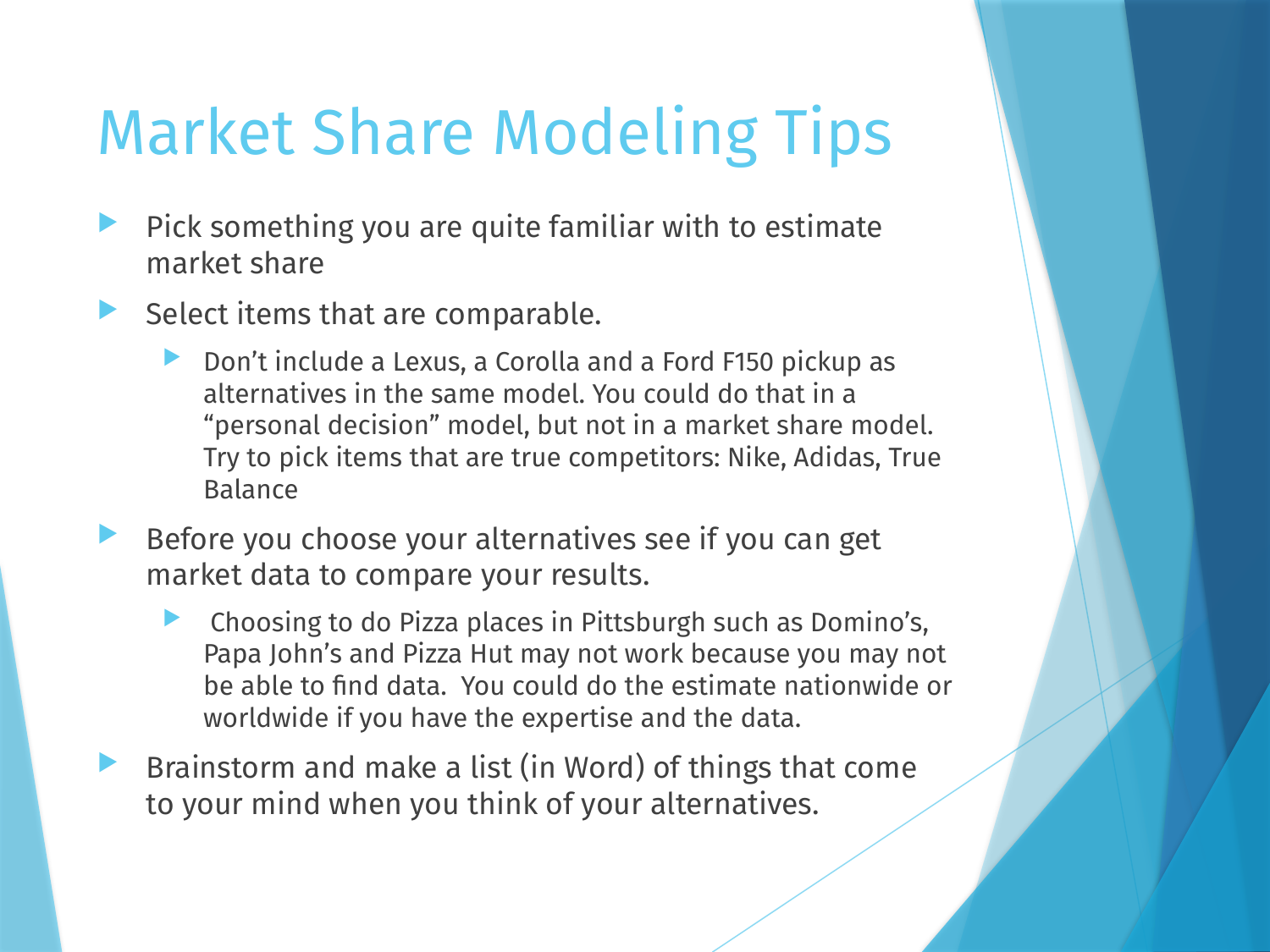

# Market Share Modeling Tips
Pick something you are quite familiar with to estimate market share
Select items that are comparable.
Don’t include a Lexus, a Corolla and a Ford F150 pickup as alternatives in the same model. You could do that in a “personal decision” model, but not in a market share model. Try to pick items that are true competitors: Nike, Adidas, True Balance
Before you choose your alternatives see if you can get market data to compare your results.
 Choosing to do Pizza places in Pittsburgh such as Domino’s, Papa John’s and Pizza Hut may not work because you may not be able to find data.  You could do the estimate nationwide or worldwide if you have the expertise and the data.
Brainstorm and make a list (in Word) of things that come to your mind when you think of your alternatives.